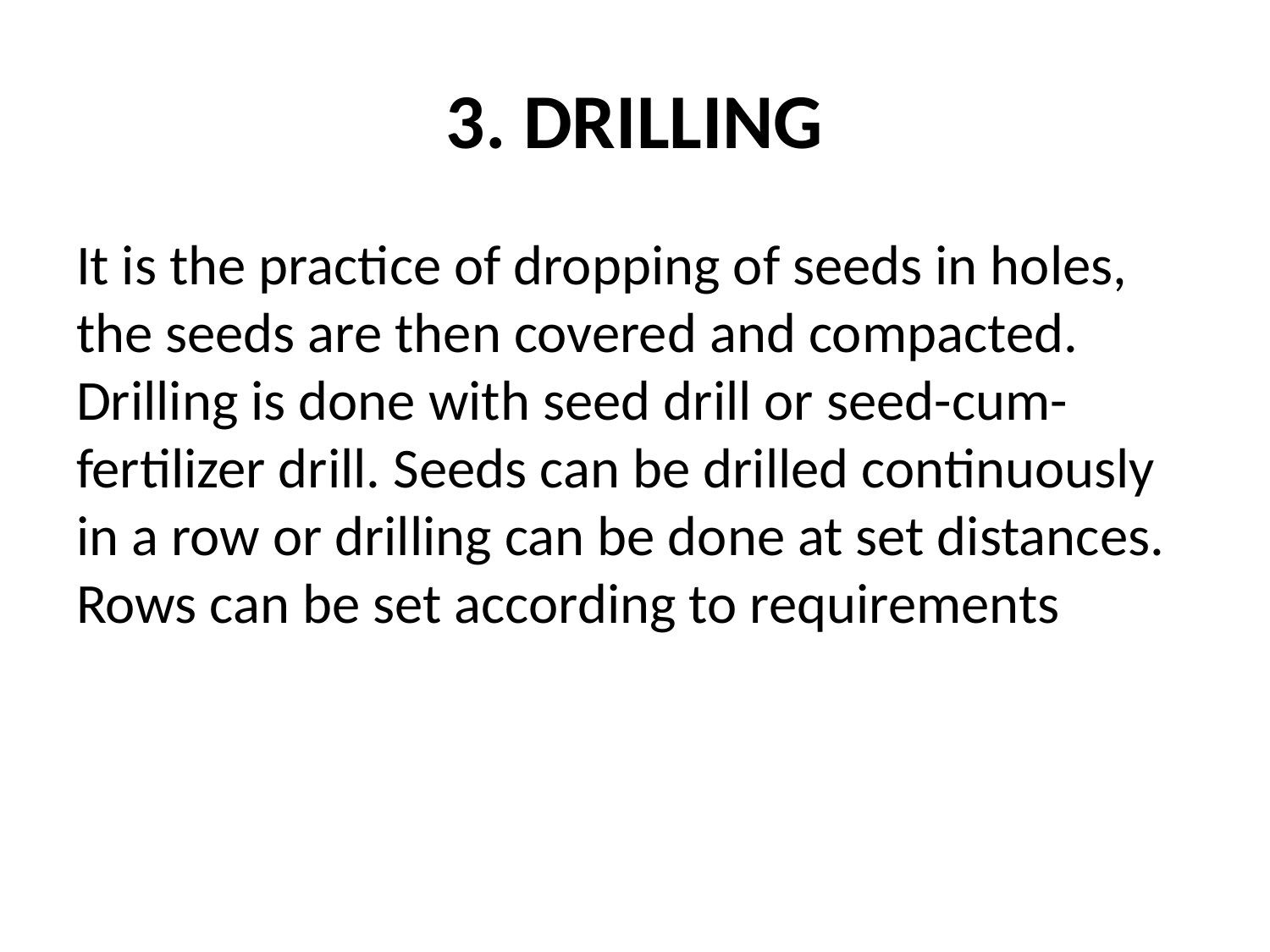

# 3. DRILLING
It is the practice of dropping of seeds in holes, the seeds are then covered and compacted. Drilling is done with seed drill or seed-cum-fertilizer drill. Seeds can be drilled continuously in a row or drilling can be done at set distances. Rows can be set according to requirements